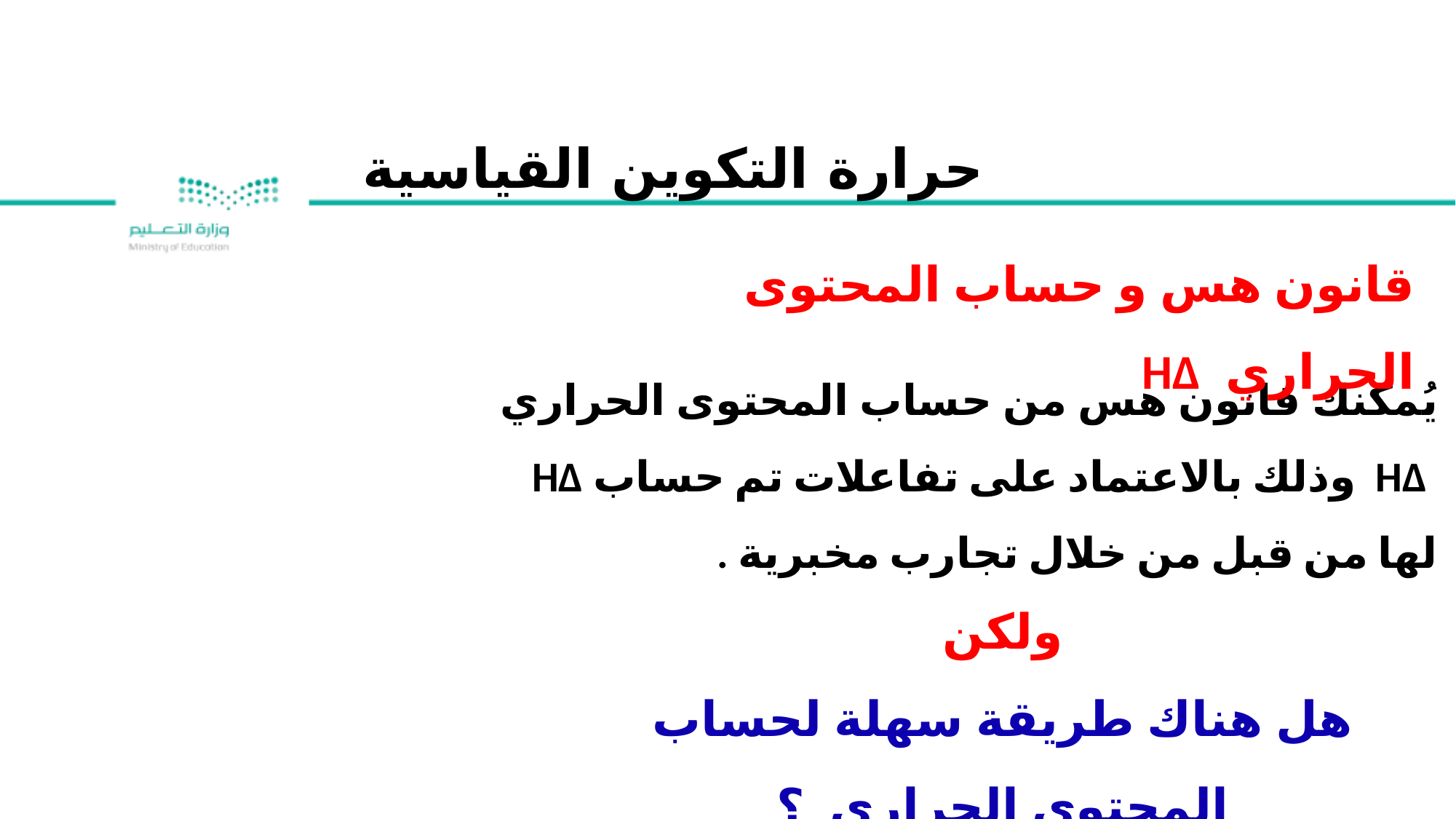

حرارة التكوين القياسية
قانون هس و حساب المحتوى الحراري  ∆H
يُمكنك قانون هس من حساب المحتوى الحراري  ∆H  وذلك بالاعتماد على تفاعلات تم حساب ∆H لها من قبل من خلال تجارب مخبرية .
ولكن
هل هناك طريقة سهلة لحساب المحتوى الحراري  ؟